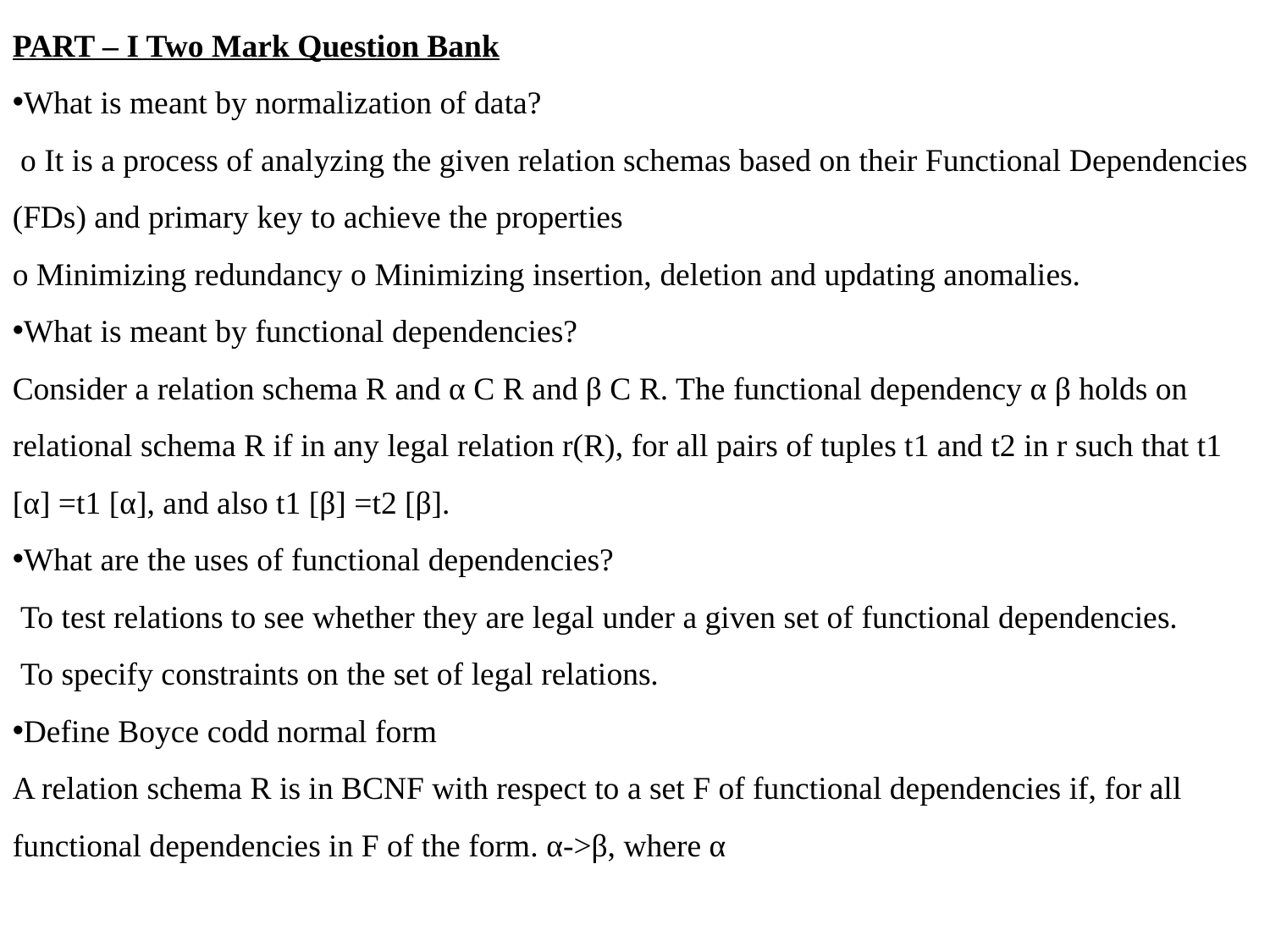

PART – I Two Mark Question Bank
What is meant by normalization of data?
 o It is a process of analyzing the given relation schemas based on their Functional Dependencies (FDs) and primary key to achieve the properties
o Minimizing redundancy o Minimizing insertion, deletion and updating anomalies.
What is meant by functional dependencies?
Consider a relation schema R and α C R and β C R. The functional dependency α β holds on relational schema R if in any legal relation r(R), for all pairs of tuples t1 and t2 in r such that t1 [α] =t1 [α], and also t1 [β] =t2 [β].
What are the uses of functional dependencies?
 To test relations to see whether they are legal under a given set of functional dependencies.
 To specify constraints on the set of legal relations.
Define Boyce codd normal form
A relation schema R is in BCNF with respect to a set F of functional dependencies if, for all functional dependencies in F of the form. α->β, where α